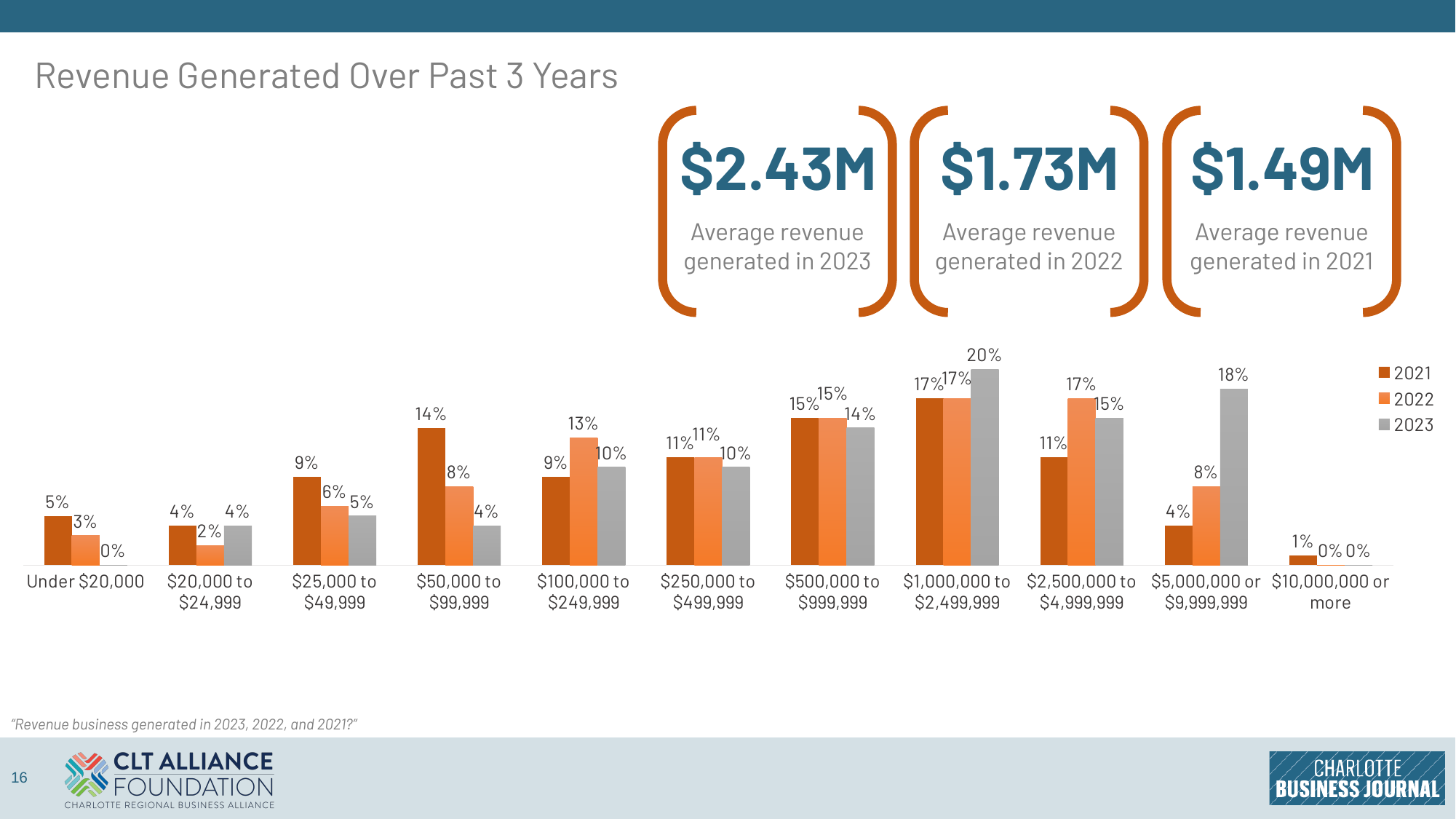

# Revenue Generated Over Past 3 Years

### Chart

| Category | 2021 | 2022 | 2023 |
|---|---|---|---|
| Under $20,000 | 0.05 | 0.03 | 0.0 |
| $20,000 to $24,999 | 0.04 | 0.02 | 0.04 |
| $25,000 to $49,999 | 0.09 | 0.06 | 0.05 |
| $50,000 to $99,999 | 0.14 | 0.08 | 0.04 |
| $100,000 to $249,999 | 0.09 | 0.13 | 0.1 |
| $250,000 to $499,999 | 0.11 | 0.11 | 0.1 |
| $500,000 to $999,999 | 0.15 | 0.15 | 0.14 |
| $1,000,000 to $2,499,999 | 0.17 | 0.17 | 0.2 |
| $2,500,000 to $4,999,999 | 0.11 | 0.17 | 0.15 |
| $5,000,000 or $9,999,999 | 0.04 | 0.08 | 0.18 |
| $10,000,000 or more | 0.01 | 0.0 | 0.0 |
$2.43M
$1.73M
$1.49M
Average revenue generated in 2023
Average revenue generated in 2022
Average revenue generated in 2021
“Revenue business generated in 2023, 2022, and 2021?”
16